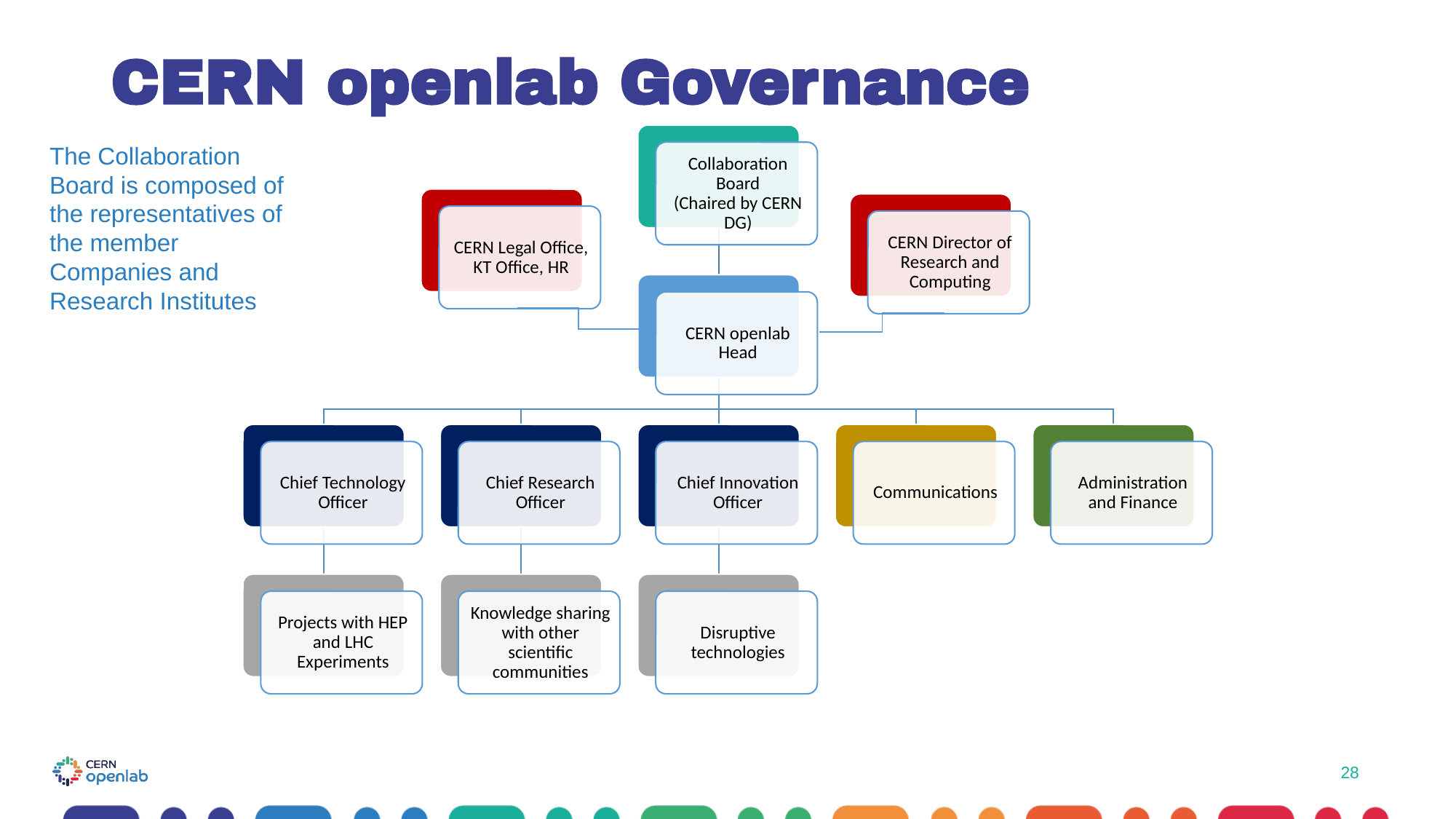

# CERN openlab Governance
Collaboration Board
(Chaired by CERN DG)
CERN openlab Head
Chief Technology Officer
Projects with HEP and LHC Experiments
Chief Research Officer
Knowledge sharing with other scientific communities
Chief Innovation Officer
Disruptive technologies
Communications
Administration and Finance
CERN Director of Research and Computing
CERN Legal Office, KT Office, HR
The Collaboration Board is composed of the representatives of the member Companies and Research Institutes